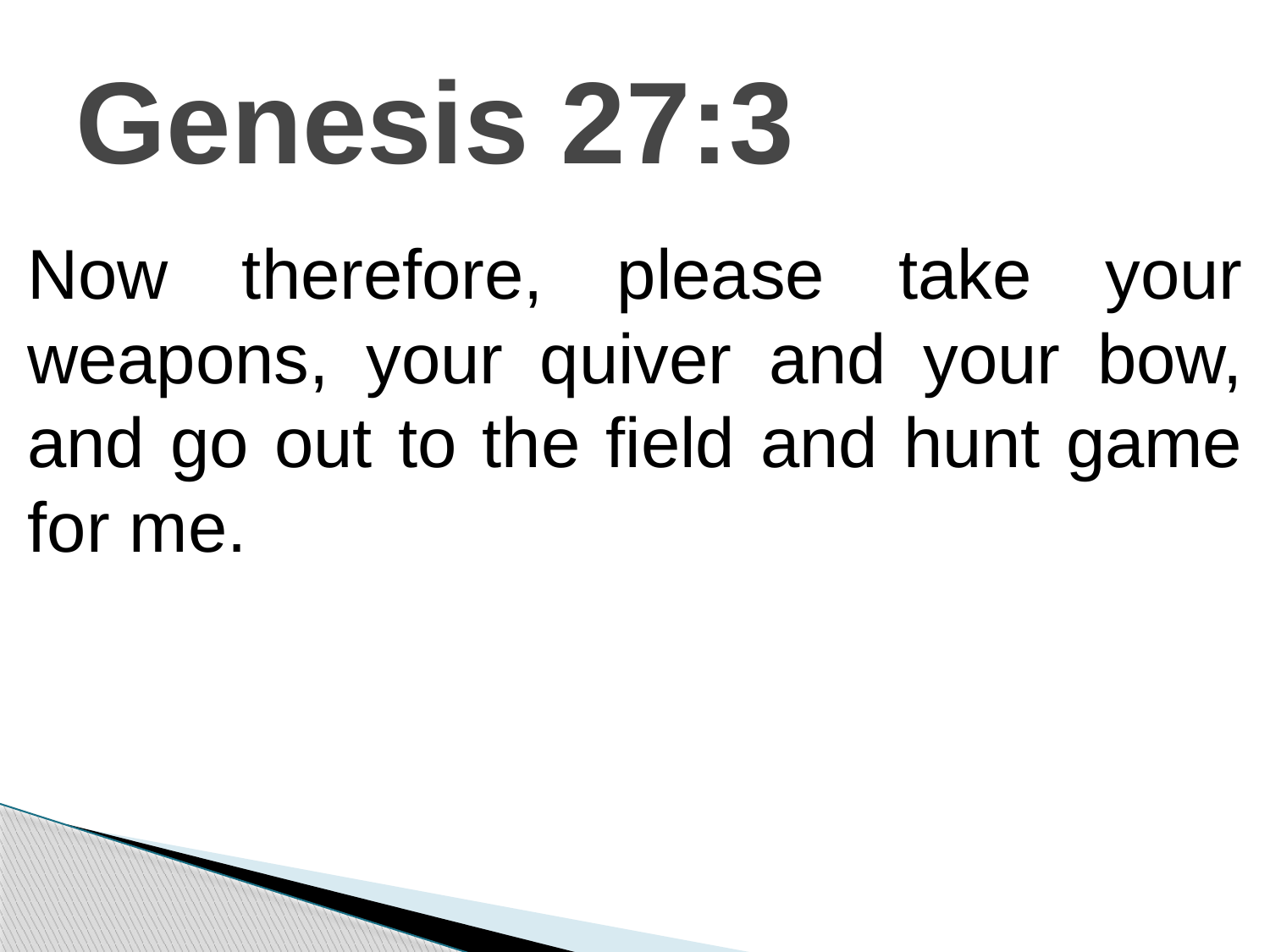

# Genesis 27:3
Now therefore, please take your weapons, your quiver and your bow, and go out to the field and hunt game for me.